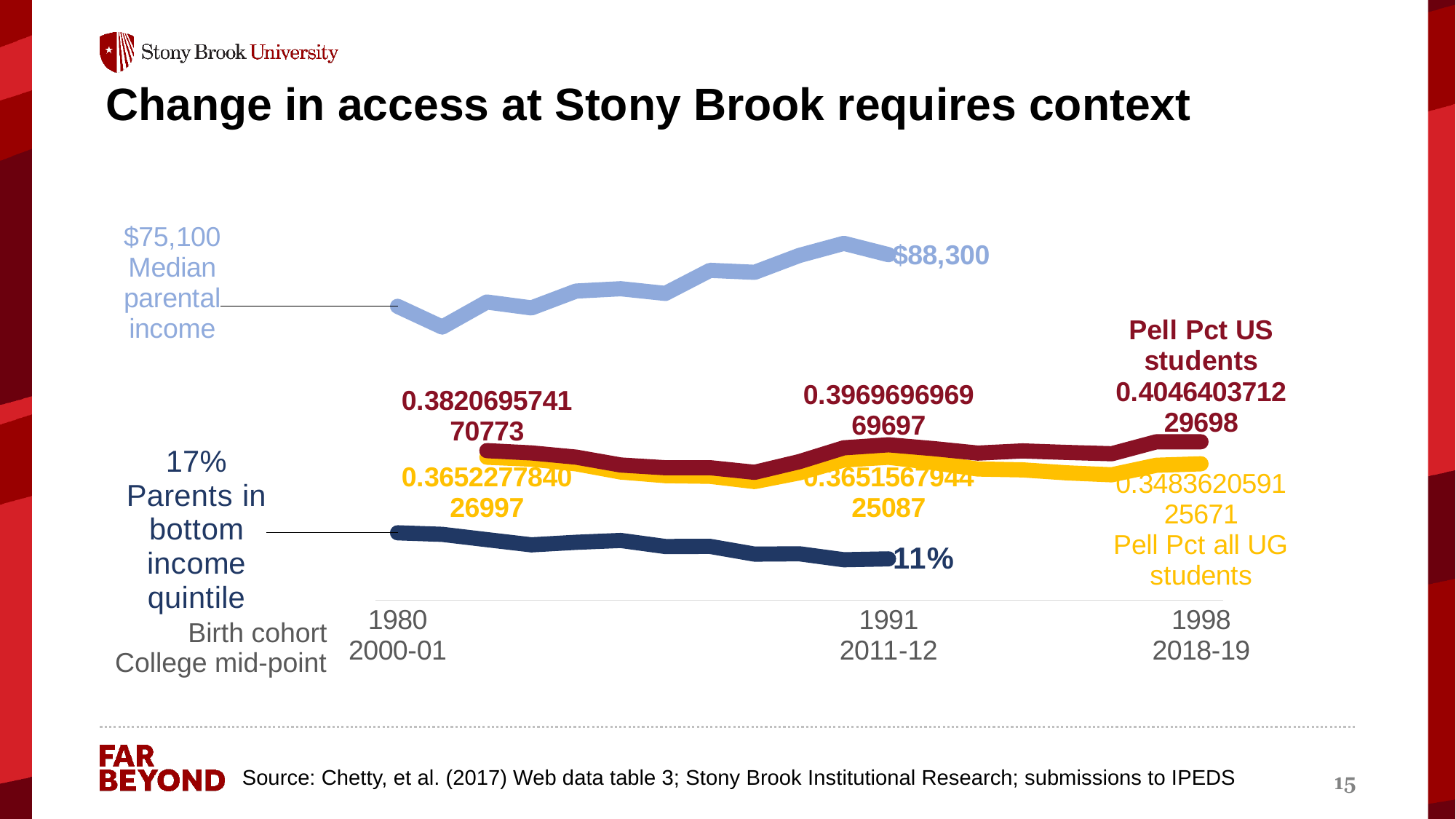

# Change in access at Stony Brook requires context

### Chart

| Category | Median parental income | Parents in bottom income quintile | Pell Pct all UG students | Pell Pct US students |
|---|---|---|---|---|
| 1980
2000-01 | 75100.0 | 0.17200708 | None | None |
|  | 69800.0 | 0.16803162 | None | None |
|  | 76200.0 | 0.15451264 | 0.3652277840269966 | 0.382069574170773 |
|  | 74700.0 | 0.14126907 | 0.360218874360432 | 0.37623394938024196 |
|  | 79000.0 | 0.14771345 | 0.34839082118631837 | 0.3654530315646053 |
|  | 79600.0 | 0.15244541 | 0.3274305312521873 | 0.34529081783289045 |
|  | 78400.0 | 0.13703129 | 0.3181114029770324 | 0.3382510921721693 |
|  | 84300.0 | 0.1373516 | 0.3164508022424125 | 0.33836295990078546 |
|  | 83800.0 | 0.11750841 | 0.3029960429621255 | 0.3266964648516863 |
|  | 88100.0 | 0.11841442 | 0.3253173828125 | 0.3538471751975038 |
|  | 91200.0 | 0.1031286 | 0.35805531439910704 | 0.38924093299177565 |
| 1991
2011-12 | 88300.0 | 0.10547544 | 0.3651567944250871 | 0.396969696969697 |
|  | None | None | 0.35145545242154447 | 0.38733472512178146 |
|  | None | None | 0.33510505252626316 | 0.37578009957226 |
|  | None | None | 0.3329490291262136 | 0.3814124843597943 |
|  | None | None | 0.32517378646545064 | 0.3773701992691167 |
|  | None | None | 0.320274873722542 | 0.37415946205571565 |
|  | None | None | 0.3446786454733932 | 0.40466531440162273 |
| 1998
2018-19 | None | None | 0.3483620591256706 | 0.40464037122969837 |
Birth cohort
College mid-point
Source: Chetty, et al. (2017) Web data table 3; Stony Brook Institutional Research; submissions to IPEDS